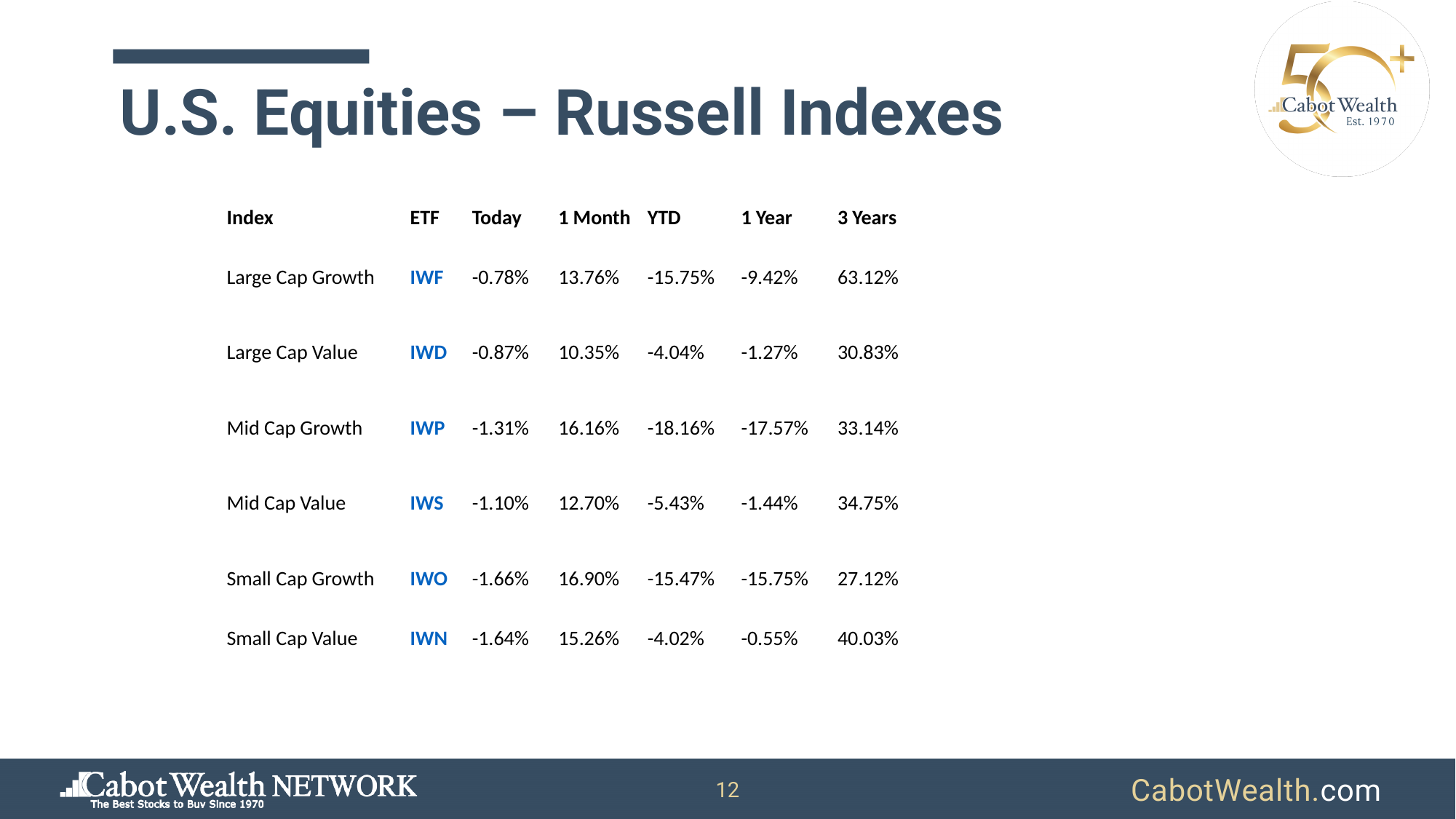

U.S. Equities – Russell Indexes
| Index | ETF | Today | 1 Month | YTD | 1 Year | 3 Years |  |  |
| --- | --- | --- | --- | --- | --- | --- | --- | --- |
| Large Cap Growth | IWF | -0.78% | 13.76% | -15.75% | -9.42% | 63.12% |  |  |
| Large Cap Value | IWD | -0.87% | 10.35% | -4.04% | -1.27% | 30.83% |  |  |
| Mid Cap Growth | IWP | -1.31% | 16.16% | -18.16% | -17.57% | 33.14% |  |  |
| Mid Cap Value | IWS | -1.10% | 12.70% | -5.43% | -1.44% | 34.75% |  |  |
| Small Cap Growth | IWO | -1.66% | 16.90% | -15.47% | -15.75% | 27.12% |  |  |
| Small Cap Value | IWN | -1.64% | 15.26% | -4.02% | -0.55% | 40.03% |  |  |